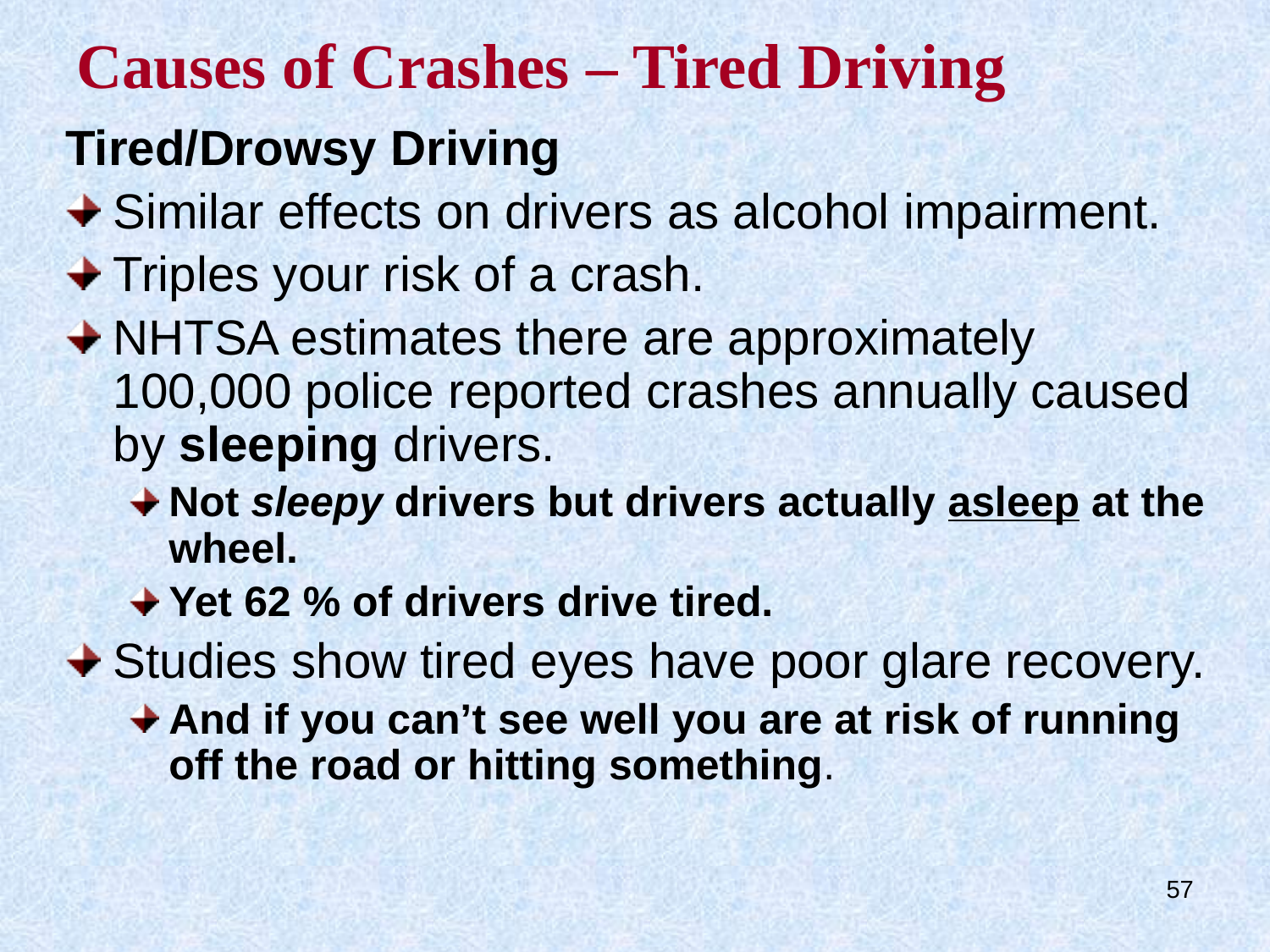

# Causes of Crashes – Tired Driving
Tired/Drowsy Driving
Similar effects on drivers as alcohol impairment.
Triples your risk of a crash.
NHTSA estimates there are approximately 100,000 police reported crashes annually caused by sleeping drivers.
Not sleepy drivers but drivers actually asleep at the wheel.
Yet 62 % of drivers drive tired.
Studies show tired eyes have poor glare recovery.
And if you can’t see well you are at risk of running off the road or hitting something.

57